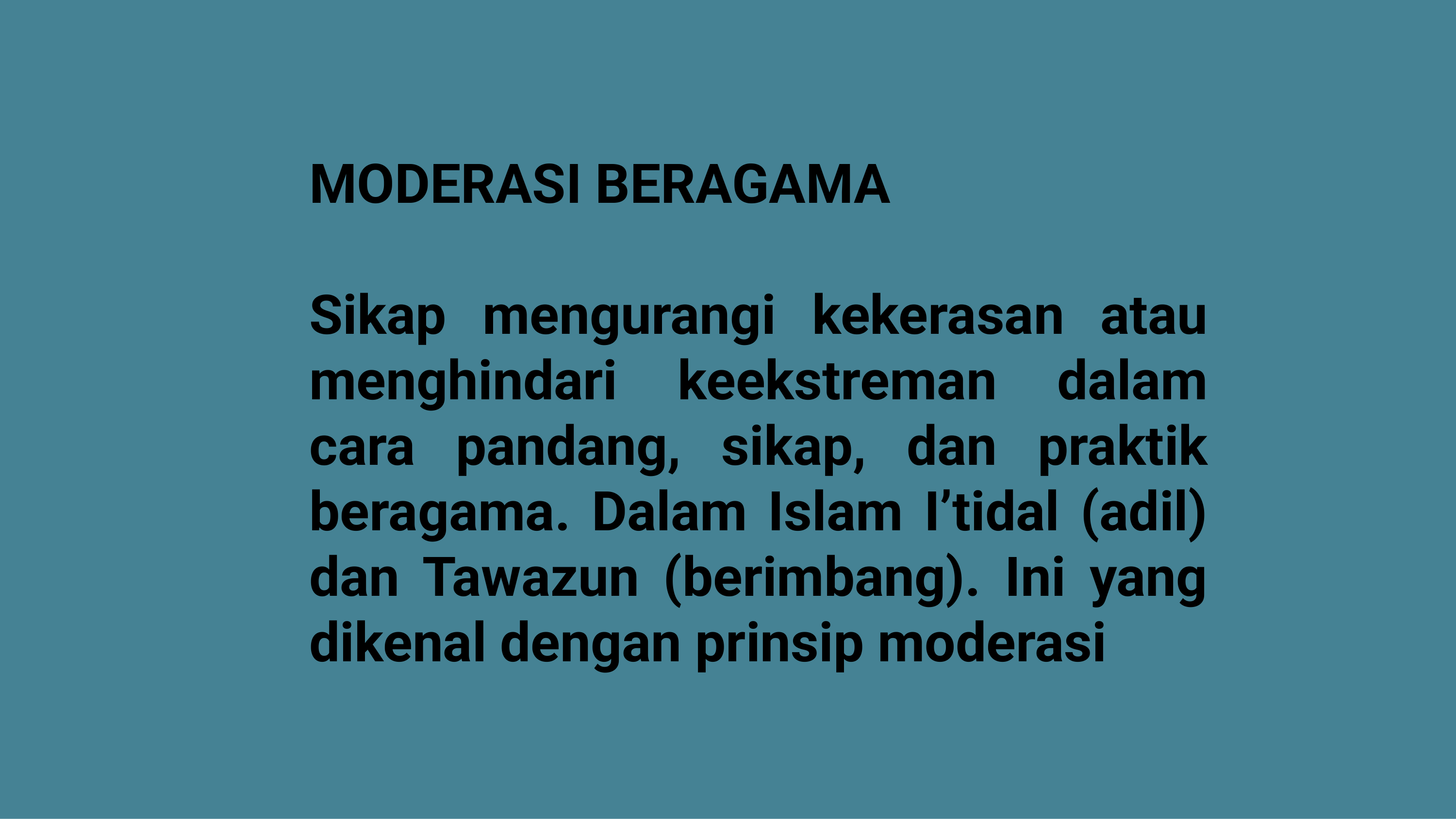

MODERASI BERAGAMA

Sikap mengurangi kekerasan atau menghindari keekstreman dalam cara pandang, sikap, dan praktik beragama. Dalam Islam I’tidal (adil) dan Tawazun (berimbang). Ini yang dikenal dengan prinsip moderasi